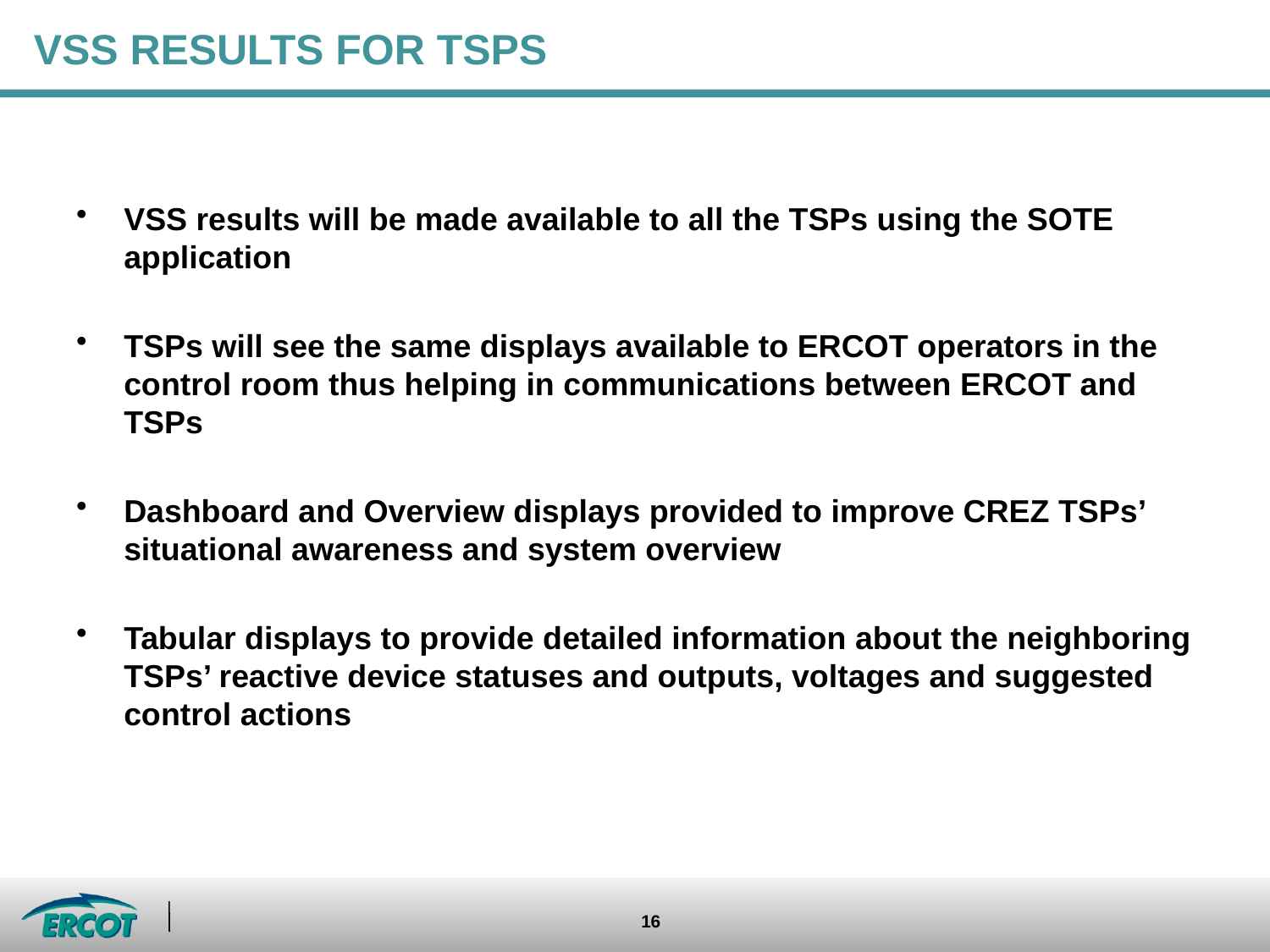

# VSS Results For TSPs

VSS results will be made available to all the TSPs using the SOTE application

TSPs will see the same displays available to ERCOT operators in the control room thus helping in communications between ERCOT and TSPs

Dashboard and Overview displays provided to improve CREZ TSPs’ situational awareness and system overview

Tabular displays to provide detailed information about the neighboring TSPs’ reactive device statuses and outputs, voltages and suggested control actions